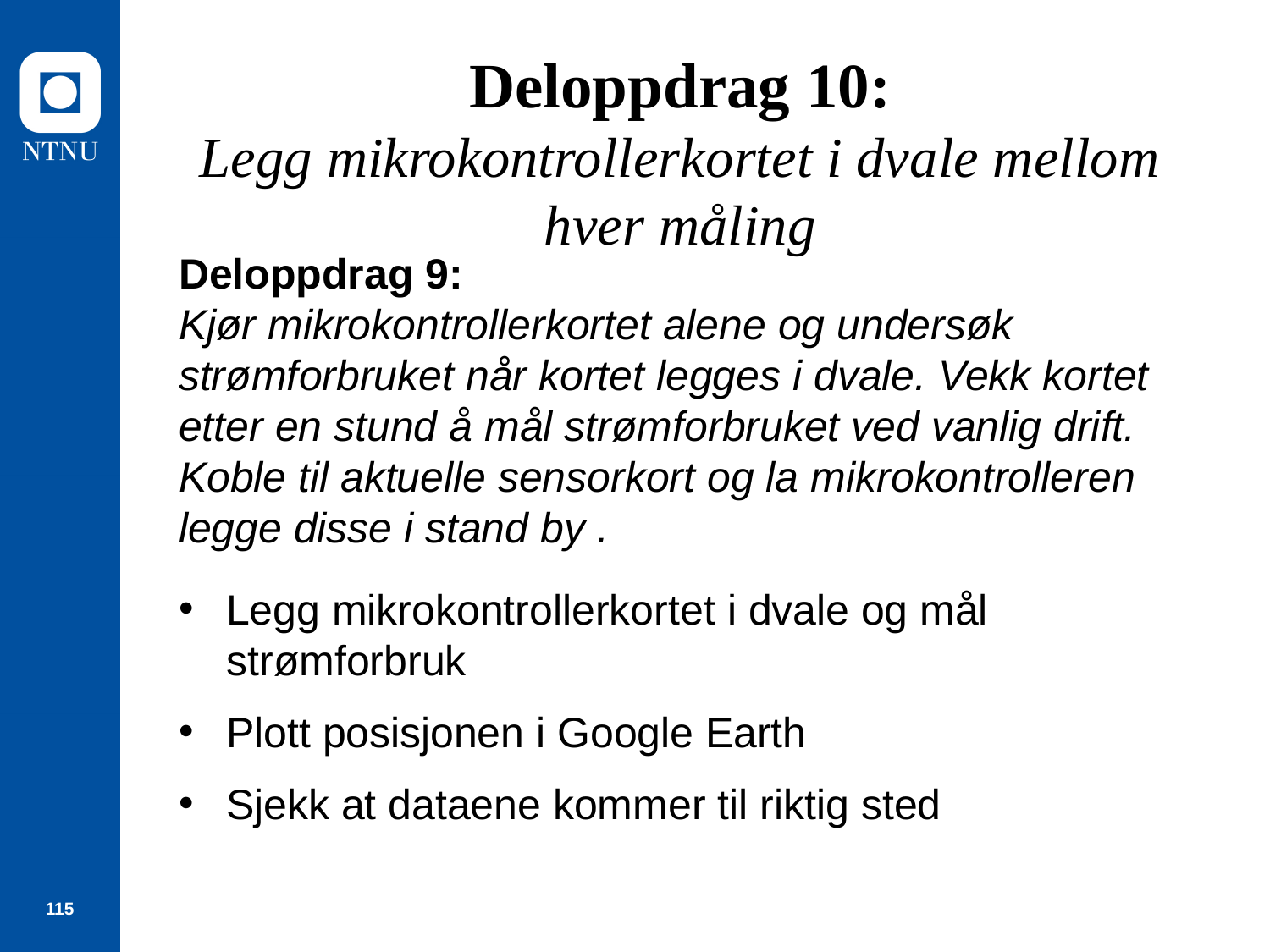

# Deloppdrag 10: Legg mikrokontrollerkortet i dvale mellom hver måling
Deloppdrag 9:
Kjør mikrokontrollerkortet alene og undersøk strømforbruket når kortet legges i dvale. Vekk kortet etter en stund å mål strømforbruket ved vanlig drift. Koble til aktuelle sensorkort og la mikrokontrolleren legge disse i stand by .
Legg mikrokontrollerkortet i dvale og mål strømforbruk
Plott posisjonen i Google Earth
Sjekk at dataene kommer til riktig sted